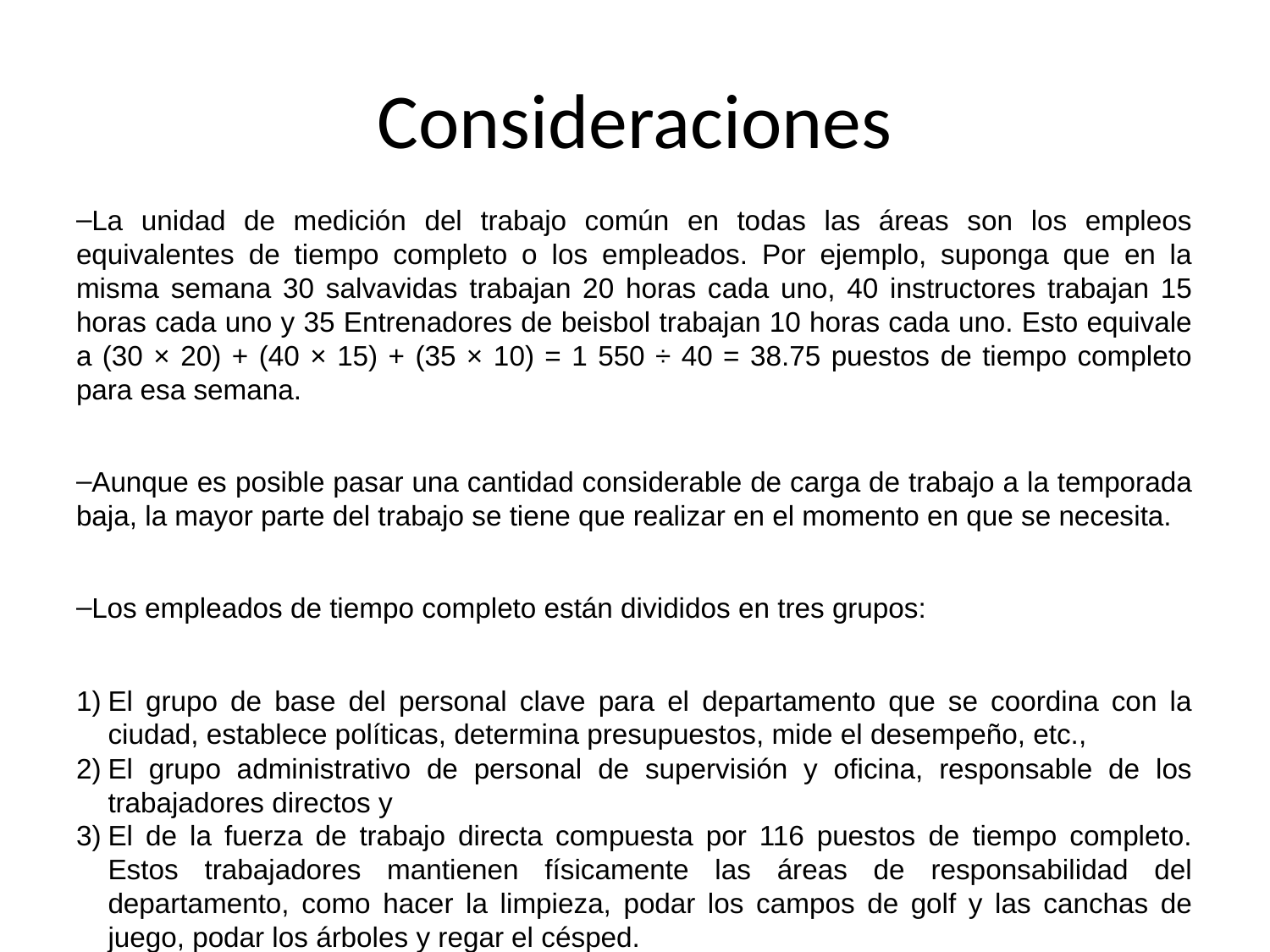

# Consideraciones
La unidad de medición del trabajo común en todas las áreas son los empleos equivalentes de tiempo completo o los empleados. Por ejemplo, suponga que en la misma semana 30 salvavidas trabajan 20 horas cada uno, 40 instructores trabajan 15 horas cada uno y 35 Entrenadores de beisbol trabajan 10 horas cada uno. Esto equivale a (30 × 20) + (40 × 15) + (35 × 10) = 1 550 ÷ 40 = 38.75 puestos de tiempo completo para esa semana.

Aunque es posible pasar una cantidad considerable de carga de trabajo a la temporada baja, la mayor parte del trabajo se tiene que realizar en el momento en que se necesita.

Los empleados de tiempo completo están divididos en tres grupos:

El grupo de base del personal clave para el departamento que se coordina con la ciudad, establece políticas, determina presupuestos, mide el desempeño, etc.,
El grupo administrativo de personal de supervisión y oficina, responsable de los trabajadores directos y
El de la fuerza de trabajo directa compuesta por 116 puestos de tiempo completo. Estos trabajadores mantienen físicamente las áreas de responsabilidad del departamento, como hacer la limpieza, podar los campos de golf y las canchas de juego, podar los árboles y regar el césped.